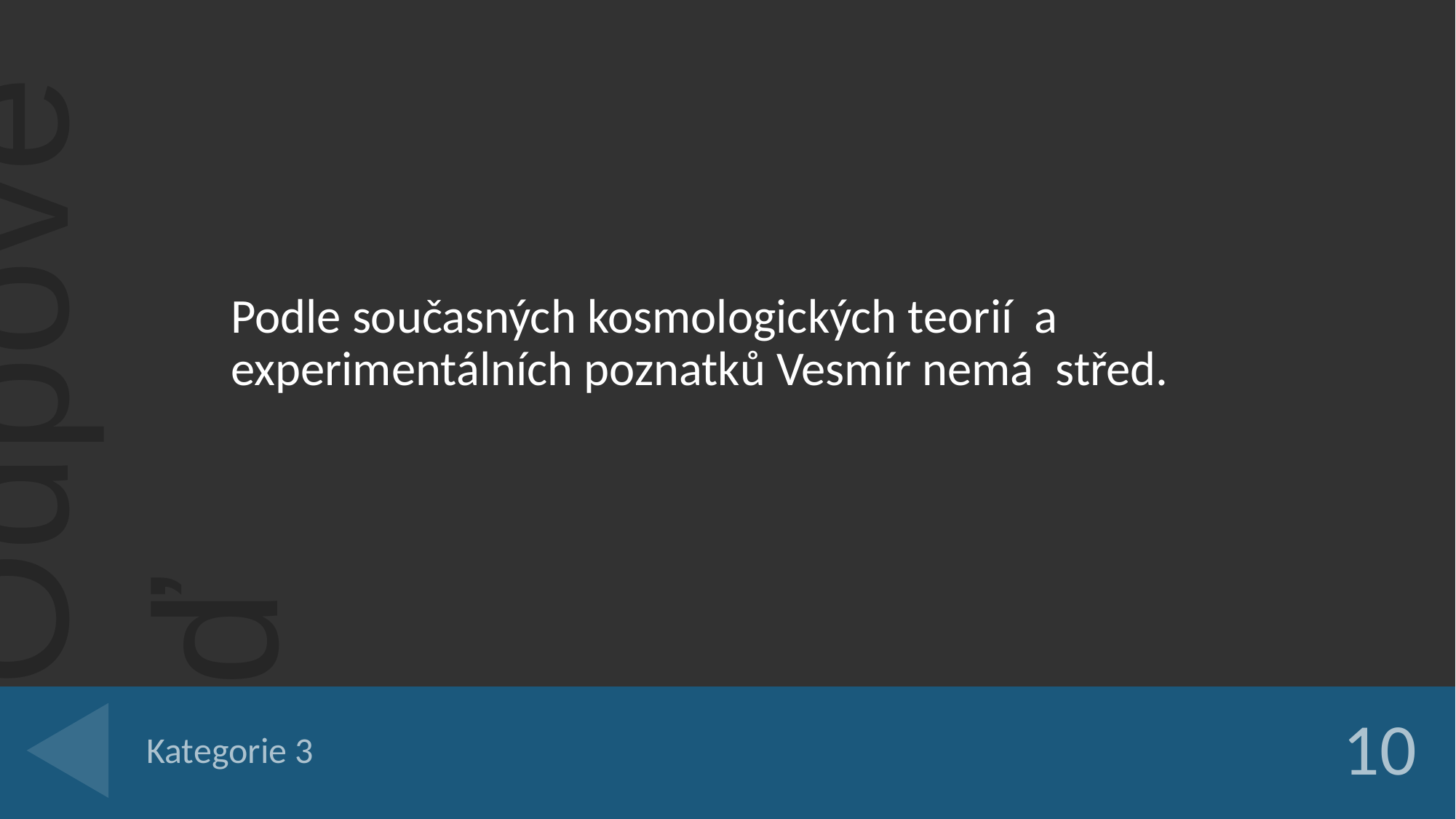

Podle současných kosmologických teorií  a experimentálních poznatků Vesmír nemá  střed.
# Kategorie 3
10